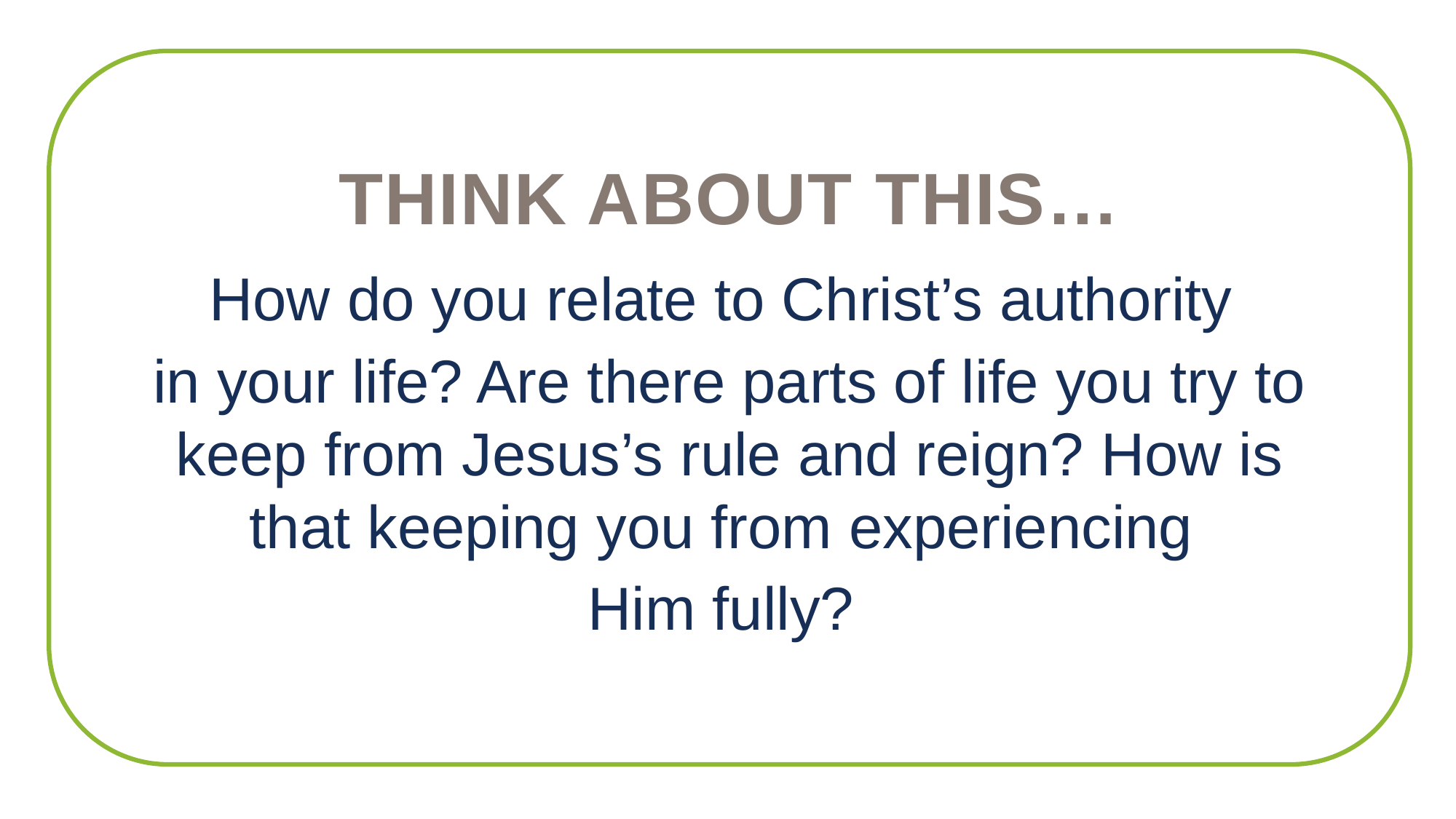

THINK ABOUT THIS…

How do you relate to Christ’s authority
in your life? Are there parts of life you try to keep from Jesus’s rule and reign? How is that keeping you from experiencing
Him fully?